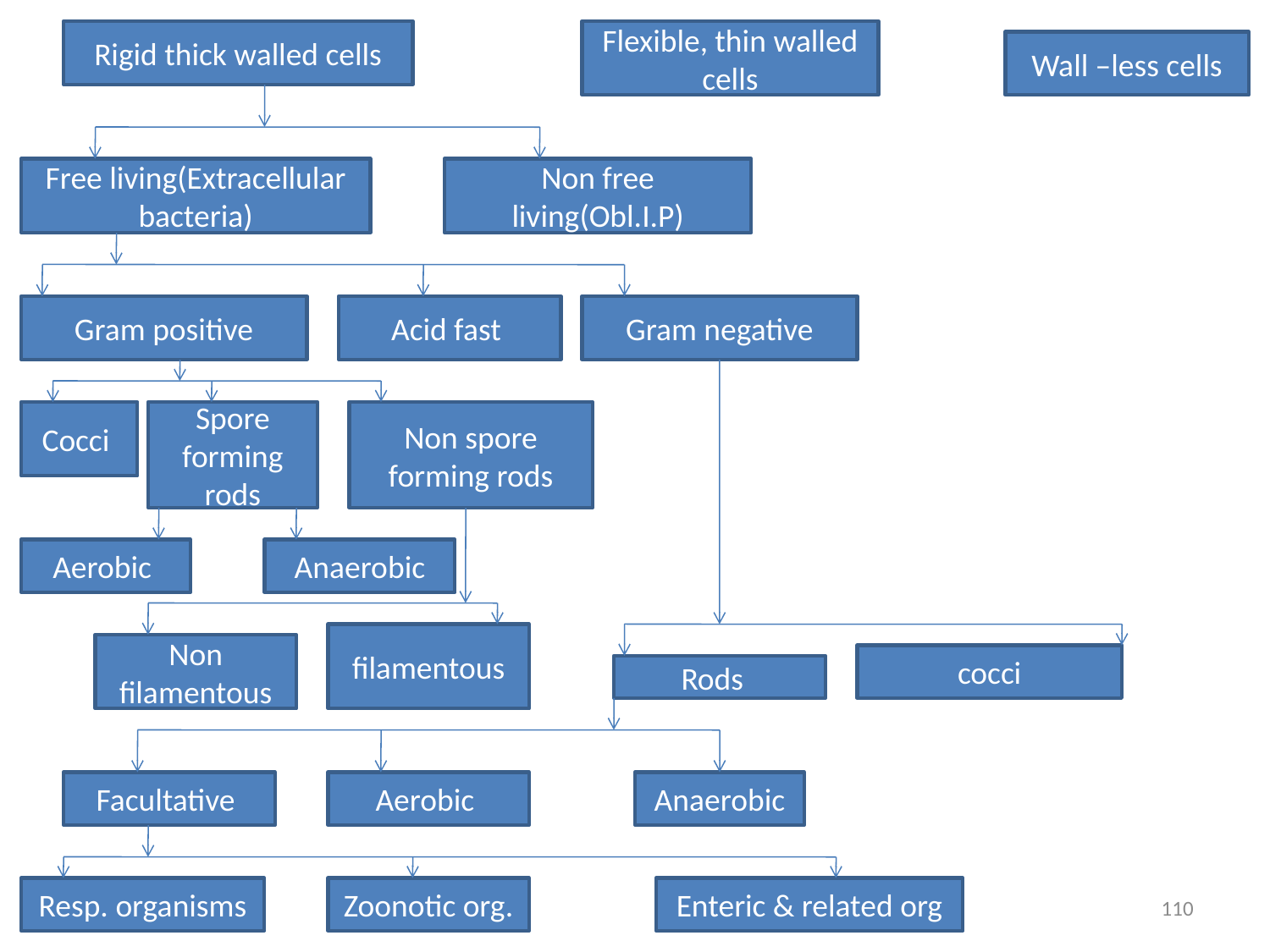

Rigid thick walled cells
Flexible, thin walled cells
Wall –less cells
Free living(Extracellular bacteria)
Non free living(Obl.I.P)
Gram positive
Acid fast
Gram negative
Cocci
Spore forming rods
Non spore forming rods
Aerobic
Anaerobic
filamentous
Non filamentous
cocci
Rods
Facultative
Aerobic
Anaerobic
Resp. organisms
Zoonotic org.
Enteric & related org

110